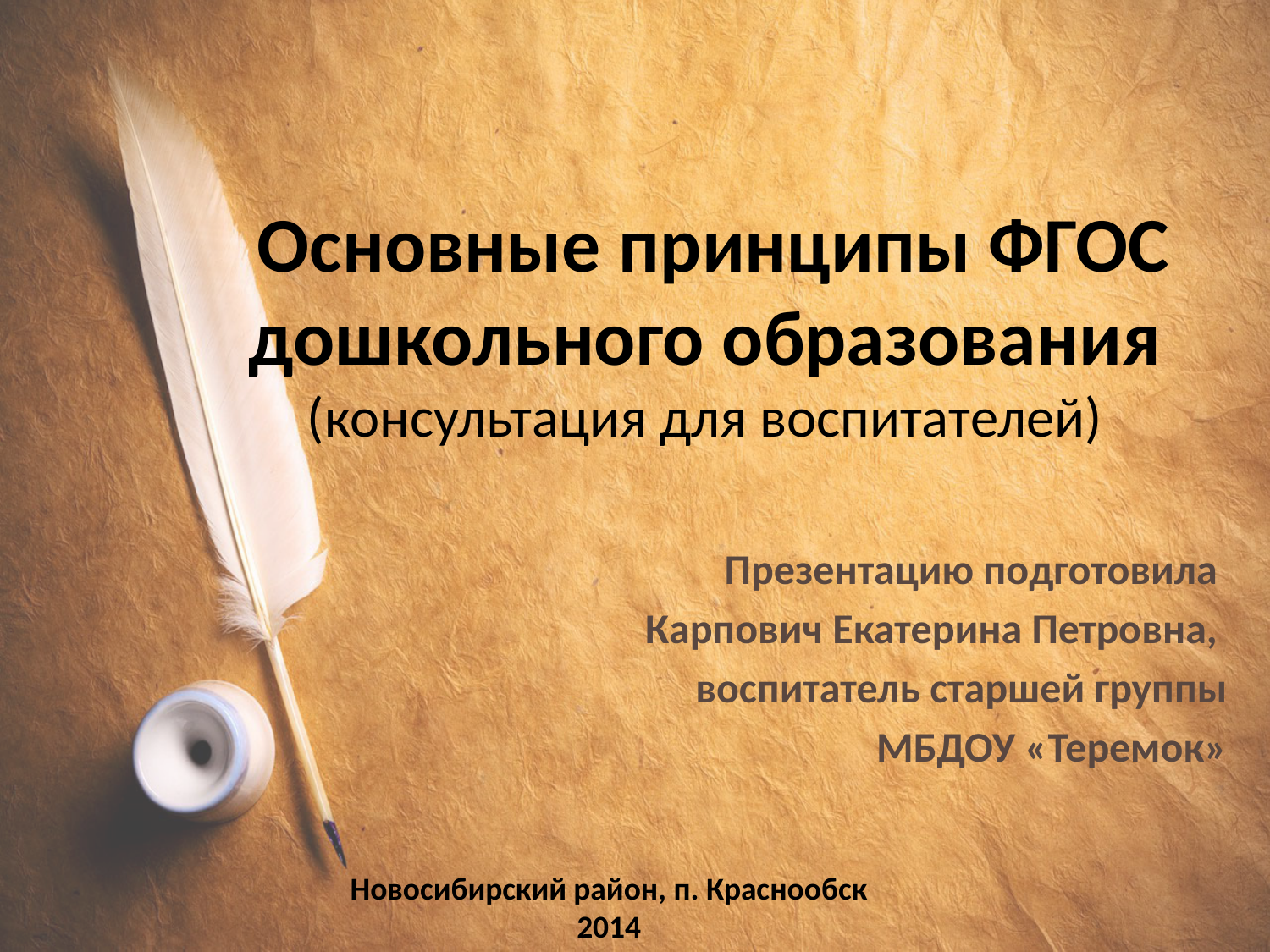

# Основные принципы ФГОС дошкольного образования (консультация для воспитателей)
Презентацию подготовила
Карпович Екатерина Петровна,
воспитатель старшей группы
МБДОУ «Теремок»
Новосибирский район, п. Краснообск
2014